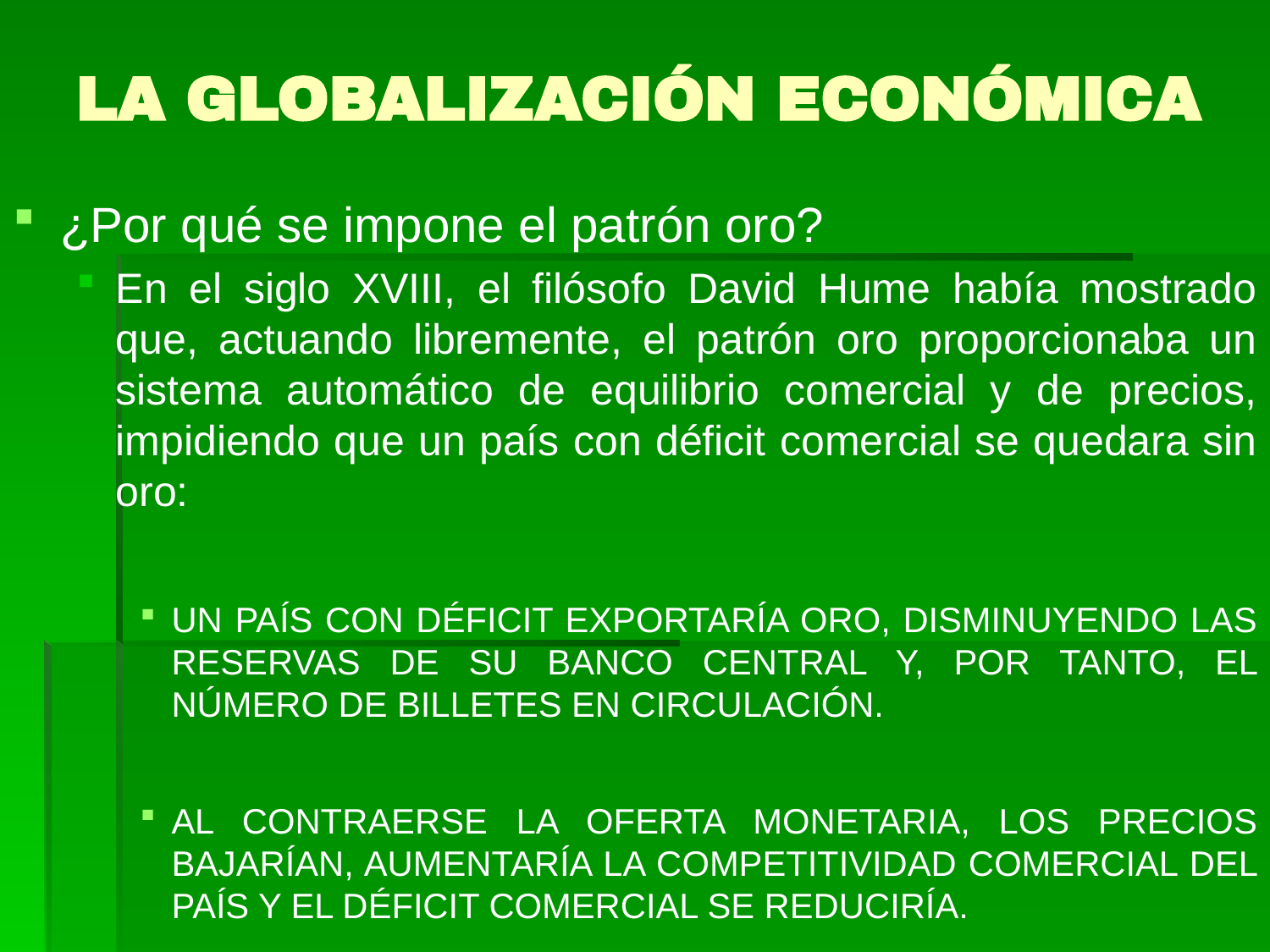

# LA GLOBALIZACIÓN ECONÓMICA

¿Por qué se impone el patrón oro?
En el siglo XVIII, el filósofo David Hume había mostrado que, actuando libremente, el patrón oro proporcionaba un sistema automático de equilibrio comercial y de precios, impidiendo que un país con déficit comercial se quedara sin oro:

UN PAÍS CON DÉFICIT EXPORTARÍA ORO, DISMINUYENDO LAS RESERVAS DE SU BANCO CENTRAL Y, POR TANTO, EL NÚMERO DE BILLETES EN CIRCULACIÓN.

AL CONTRAERSE LA OFERTA MONETARIA, LOS PRECIOS BAJARÍAN, AUMENTARÍA LA COMPETITIVIDAD COMERCIAL DEL PAÍS Y EL DÉFICIT COMERCIAL SE REDUCIRÍA.